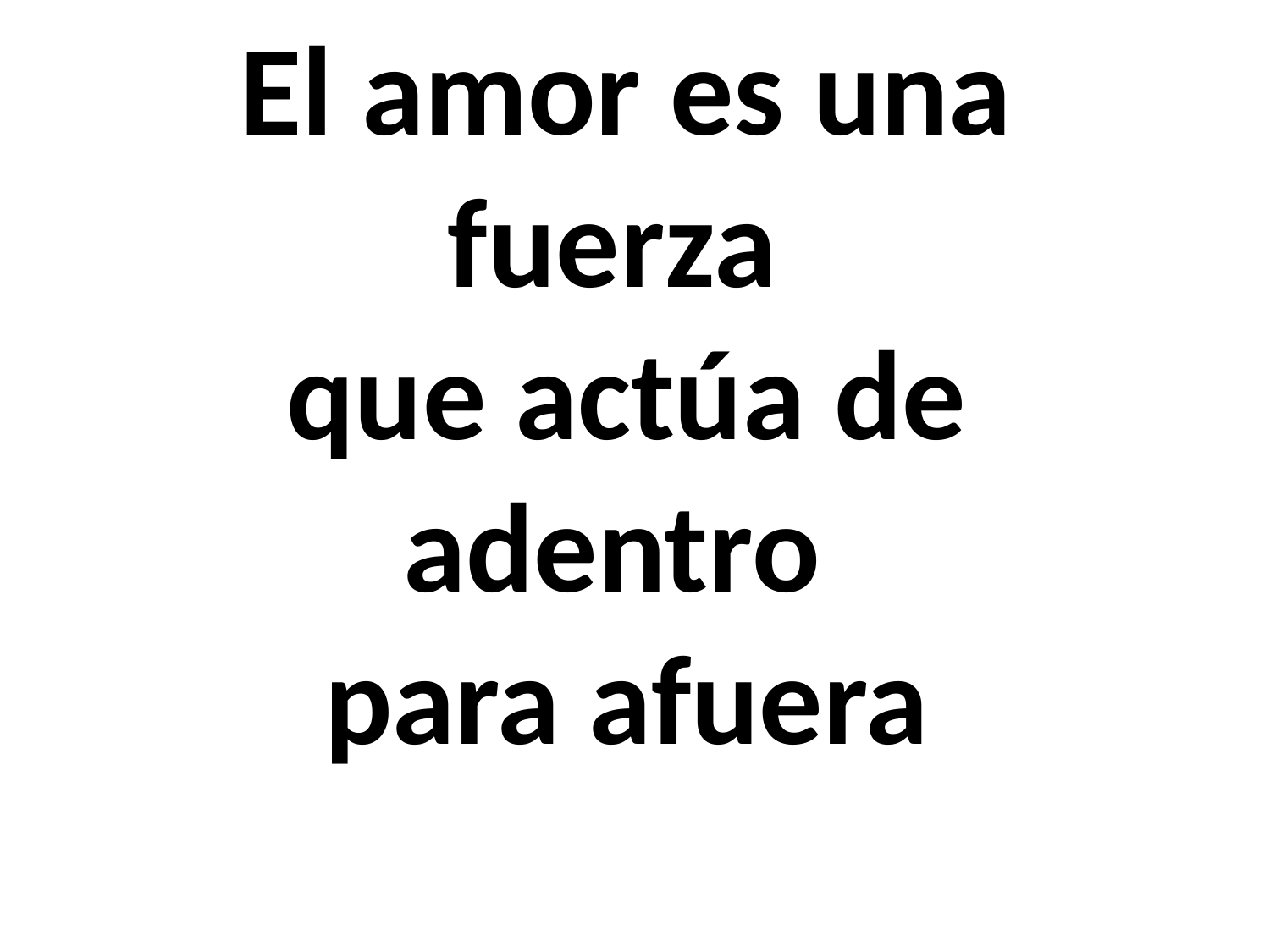

# El amor es una fuerza que actúa de adentro para afuera